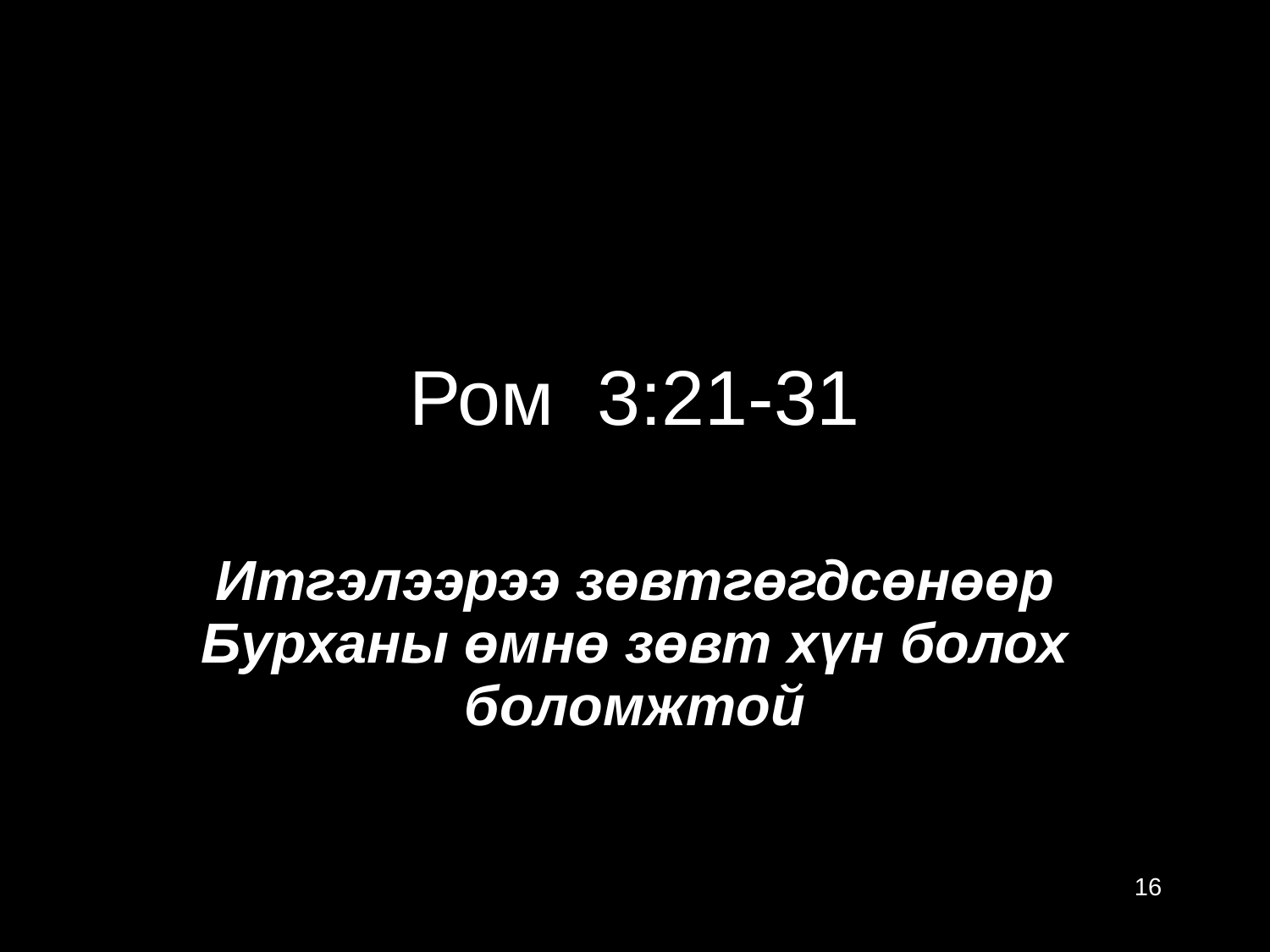

Ром  3:21-31
Итгэлээрээ зөвтгөгдсөнөөр Бурханы өмнө зөвт хүн болох боломжтой
16